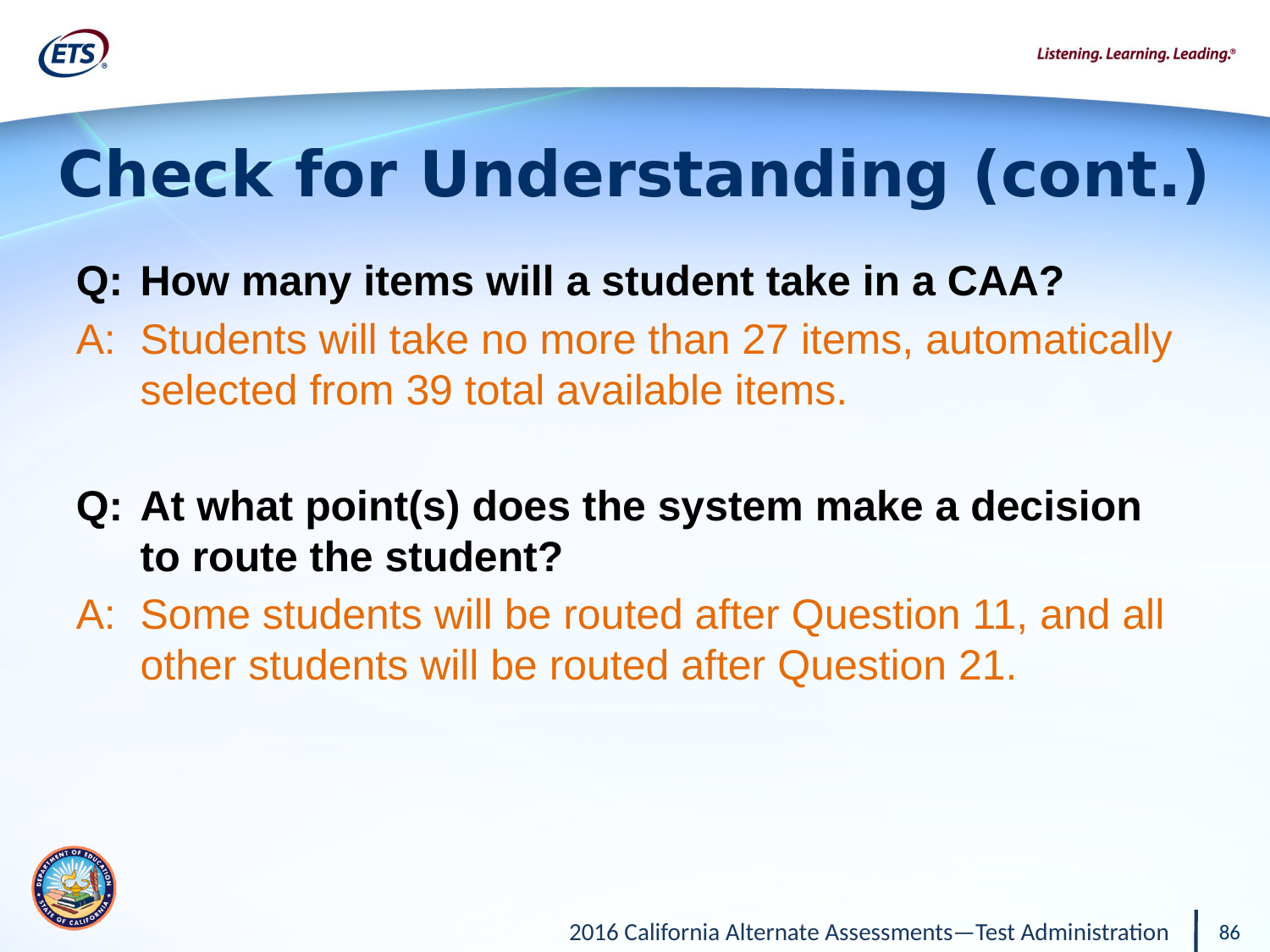

# Check for Understanding (cont.)
Q:	How many items will a student take in a CAA?
A:	Students will take no more than 27 items, automatically selected from 39 total available items.

Q: 	At what point(s) does the system make a decision to route the student?
A: 	Some students will be routed after Question 11, and all other students will be routed after Question 21.